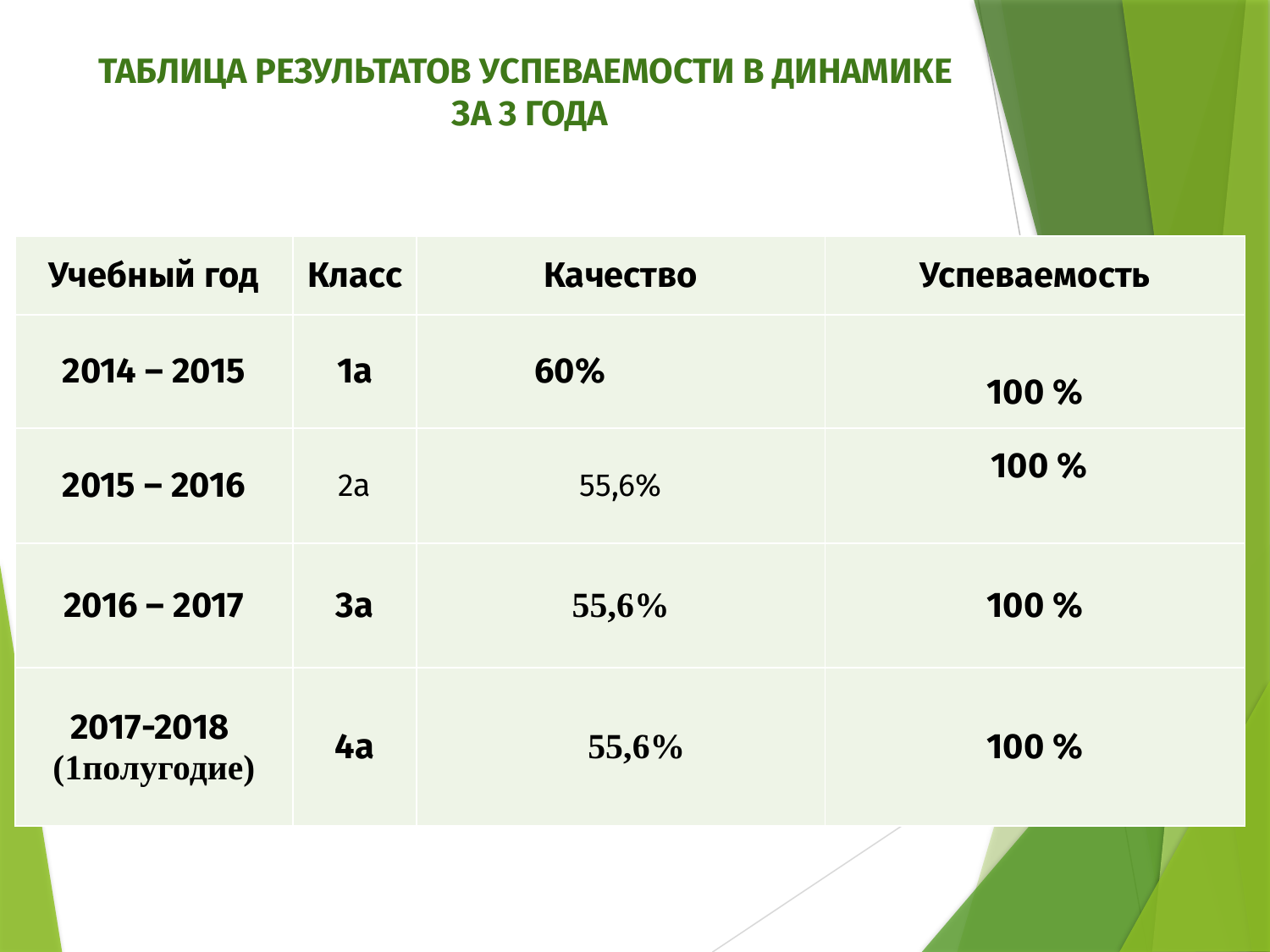

# Таблица результатов успеваемости в динамике за 3 года
| Учебный год | Класс | Качество | Успеваемость |
| --- | --- | --- | --- |
| 2014 – 2015 | 1а | 60% | 100 % |
| 2015 – 2016 | 2а | 55,6% | 100 % |
| 2016 – 2017 | 3а | 55,6% | 100 % |
| 2017-2018 (1полугодие) | 4а | 55,6% | 100 % |